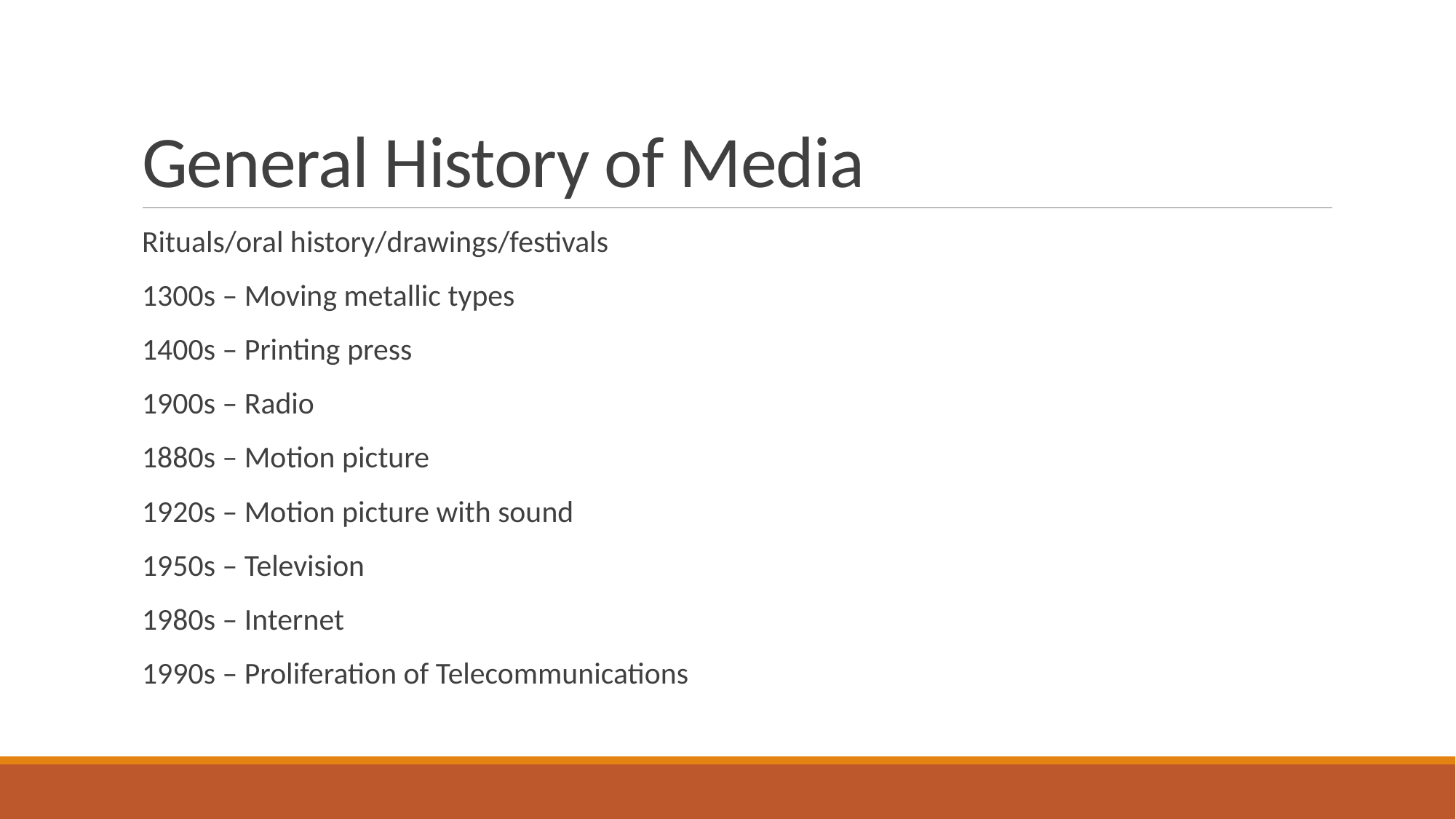

# General History of Media
Rituals/oral history/drawings/festivals
1300s – Moving metallic types
1400s – Printing press
1900s – Radio
1880s – Motion picture
1920s – Motion picture with sound
1950s – Television
1980s – Internet
1990s – Proliferation of Telecommunications